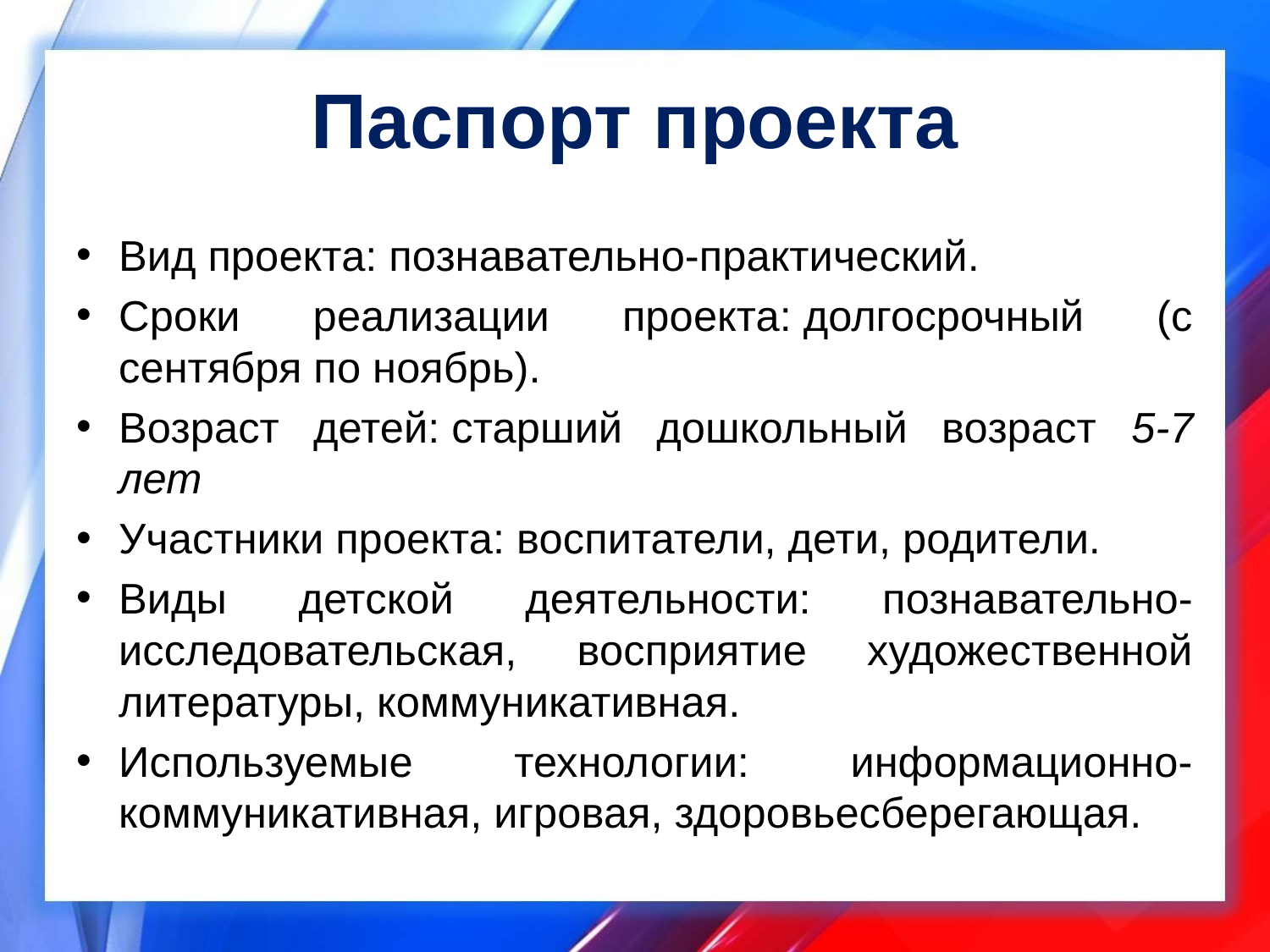

# Паспорт проекта
Вид проекта: познавательно-практический.
Сроки реализации проекта: долгосрочный (с сентября по ноябрь).
Возраст детей: старший дошкольный возраст 5-7 лет
Участники проекта: воспитатели, дети, родители.
Виды детской деятельности: познавательно- исследовательская, восприятие художественной литературы, коммуникативная.
Используемые технологии: информационно- коммуникативная, игровая, здоровьесберегающая.